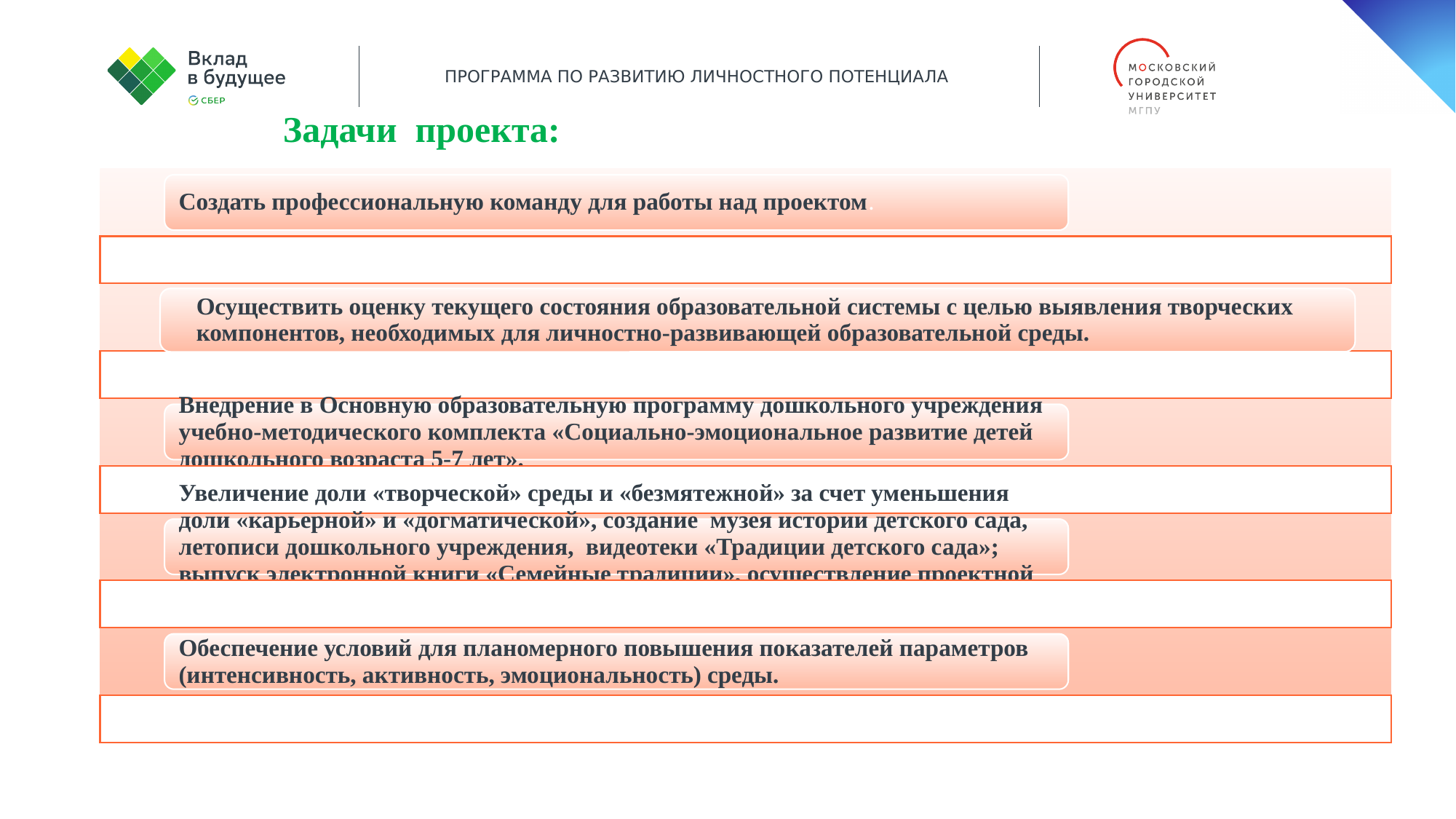

Задачи  проекта:

Создать профессиональную команду для работы над проектом.
Обеспечение условий для планомерного повышения показателей параметров (интенсивность, активность, эмоциональность) среды.
Увеличение доли «творческой» среды и «безмятежной» за счет уменьшения доли «карьерной» и «догматической», создание  музея истории детского сада, летописи дошкольного учреждения,  видеотеки «Традиции детского сада»; выпуск электронной книги «Семейные традиции», осуществление проектной деятельности с родителями..
Внедрение в Основную образовательную программу дошкольного учреждения учебно-методического комплекта «Социально-эмоциональное развитие детей дошкольного возраста 5-7 лет».

Осуществить оценку текущего состояния образовательной системы с целью выявления творческих компонентов, необходимых для личностно-развивающей образовательной среды.